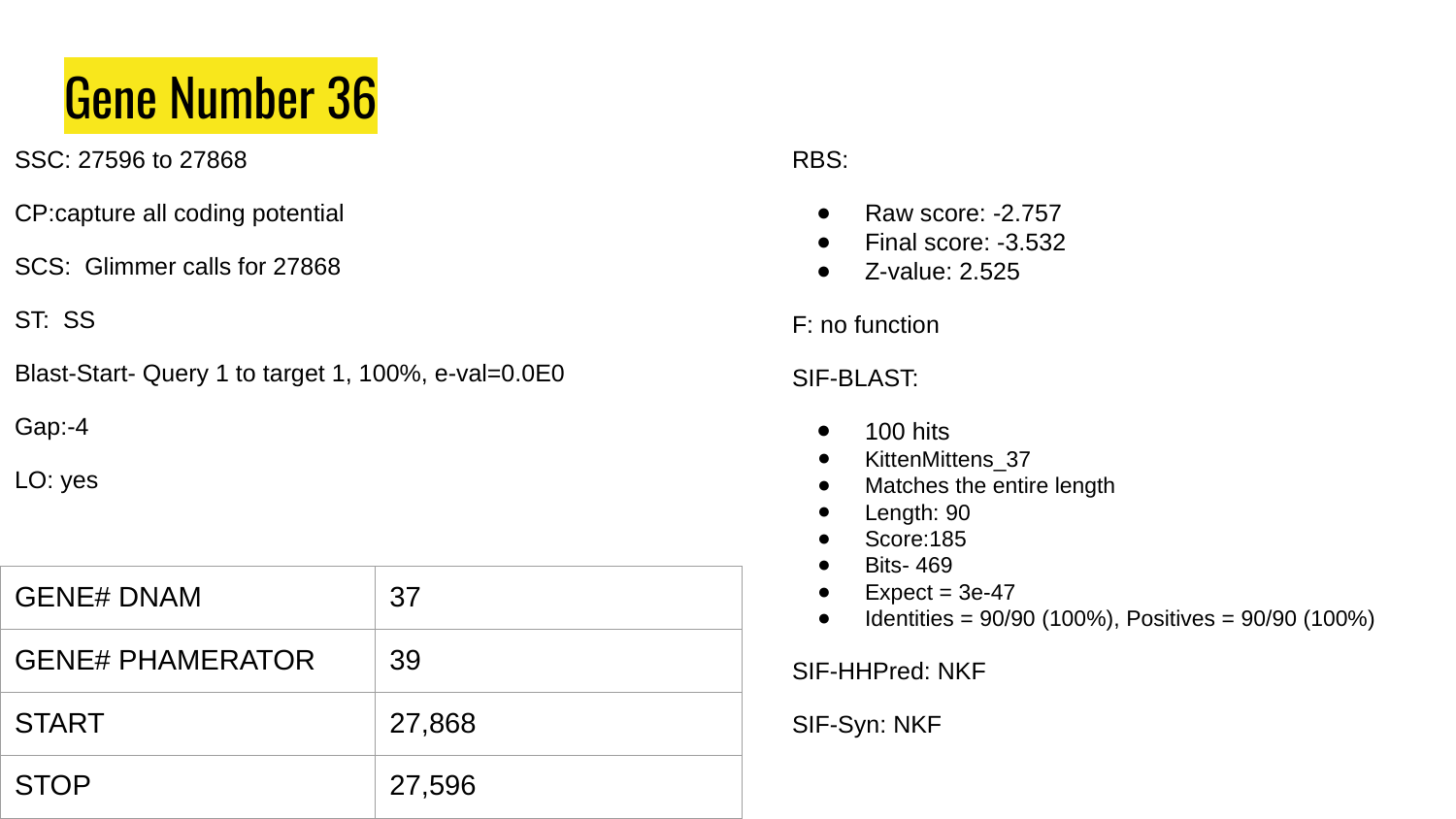

# Gene Number 36
SSC: 27596 to 27868
CP:capture all coding potential
SCS:  Glimmer calls for 27868
ST:  SS
Blast-Start- Query 1 to target 1, 100%, e-val=0.0E0
Gap:-4
LO: yes

RBS:
Raw score: -2.757
Final score: -3.532
Z-value: 2.525
F: no function
SIF-BLAST:
100 hits
KittenMittens_37
Matches the entire length
Length: 90
Score:185
Bits- 469
Expect = 3e-47
Identities = 90/90 (100%), Positives = 90/90 (100%)
SIF-HHPred: NKF
SIF-Syn: NKF
| GENE# DNAM | 37 |
| --- | --- |
| GENE# PHAMERATOR | 39 |
| START | 27,868 |
| STOP | 27,596 |